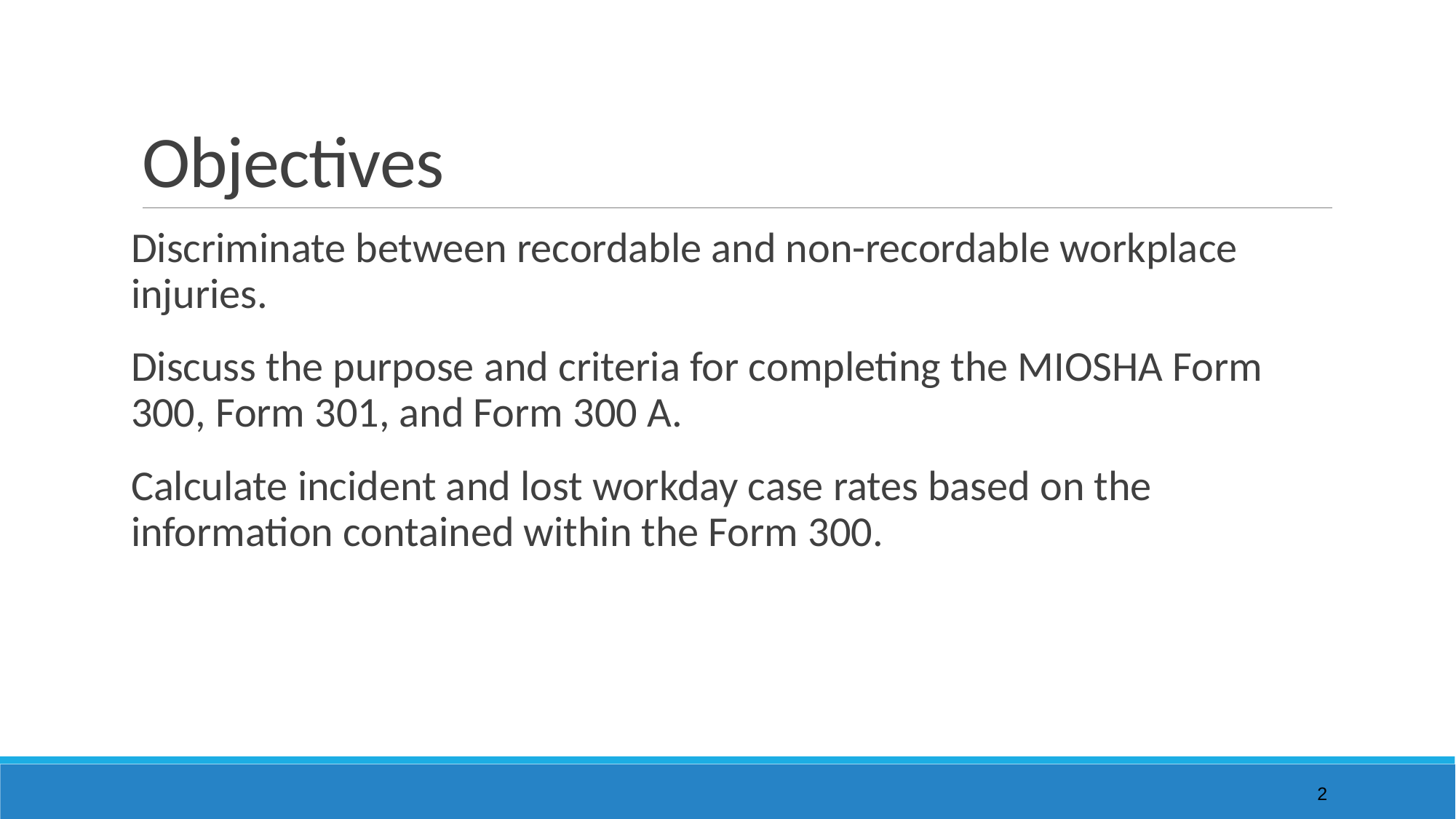

# Objectives
Discriminate between recordable and non-recordable workplace injuries.
Discuss the purpose and criteria for completing the MIOSHA Form 300, Form 301, and Form 300 A.
Calculate incident and lost workday case rates based on the information contained within the Form 300.

2